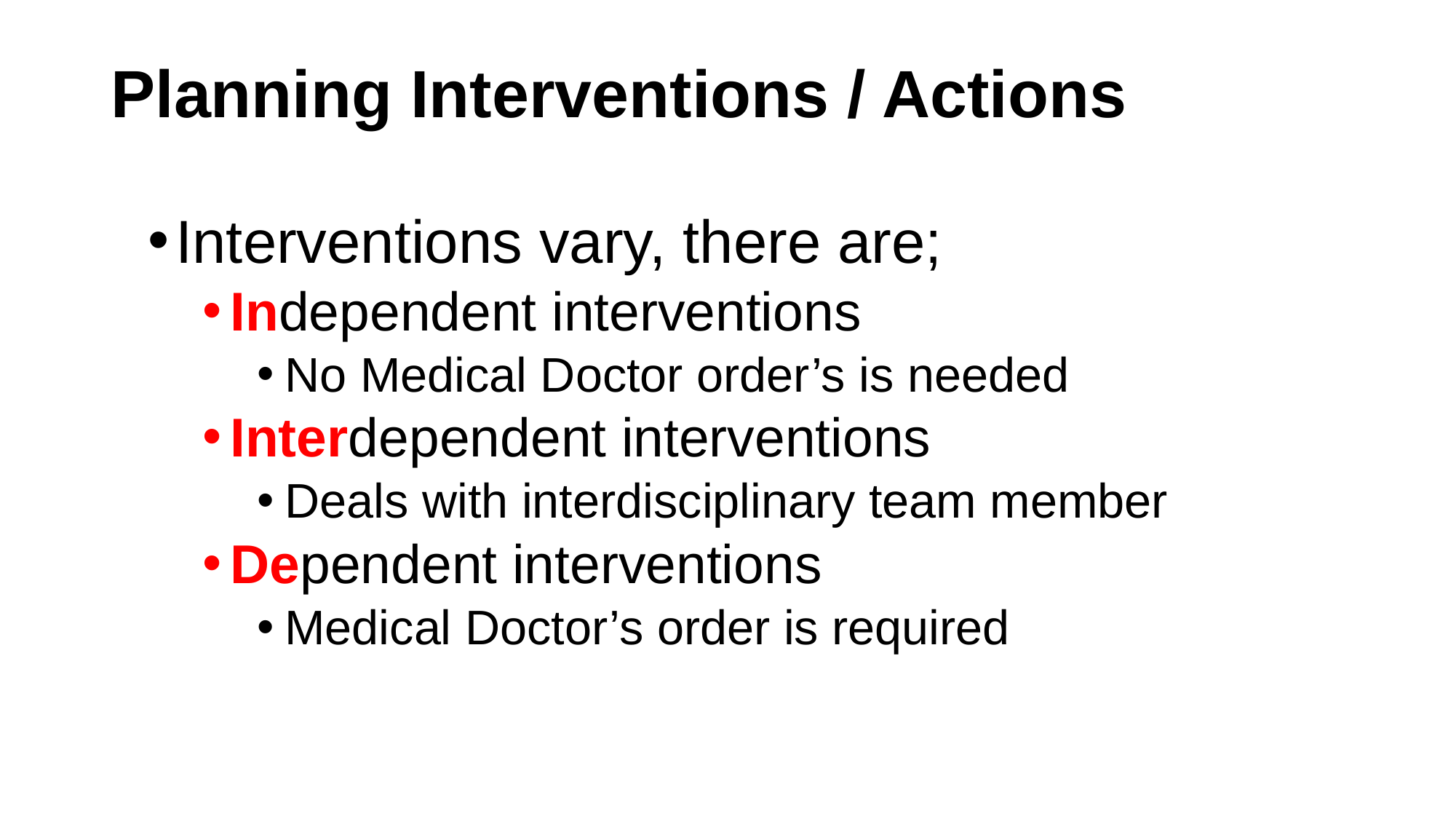

# Planning Interventions / Actions
Interventions vary, there are;
Independent interventions
No Medical Doctor order’s is needed
Interdependent interventions
Deals with interdisciplinary team member
Dependent interventions
Medical Doctor’s order is required